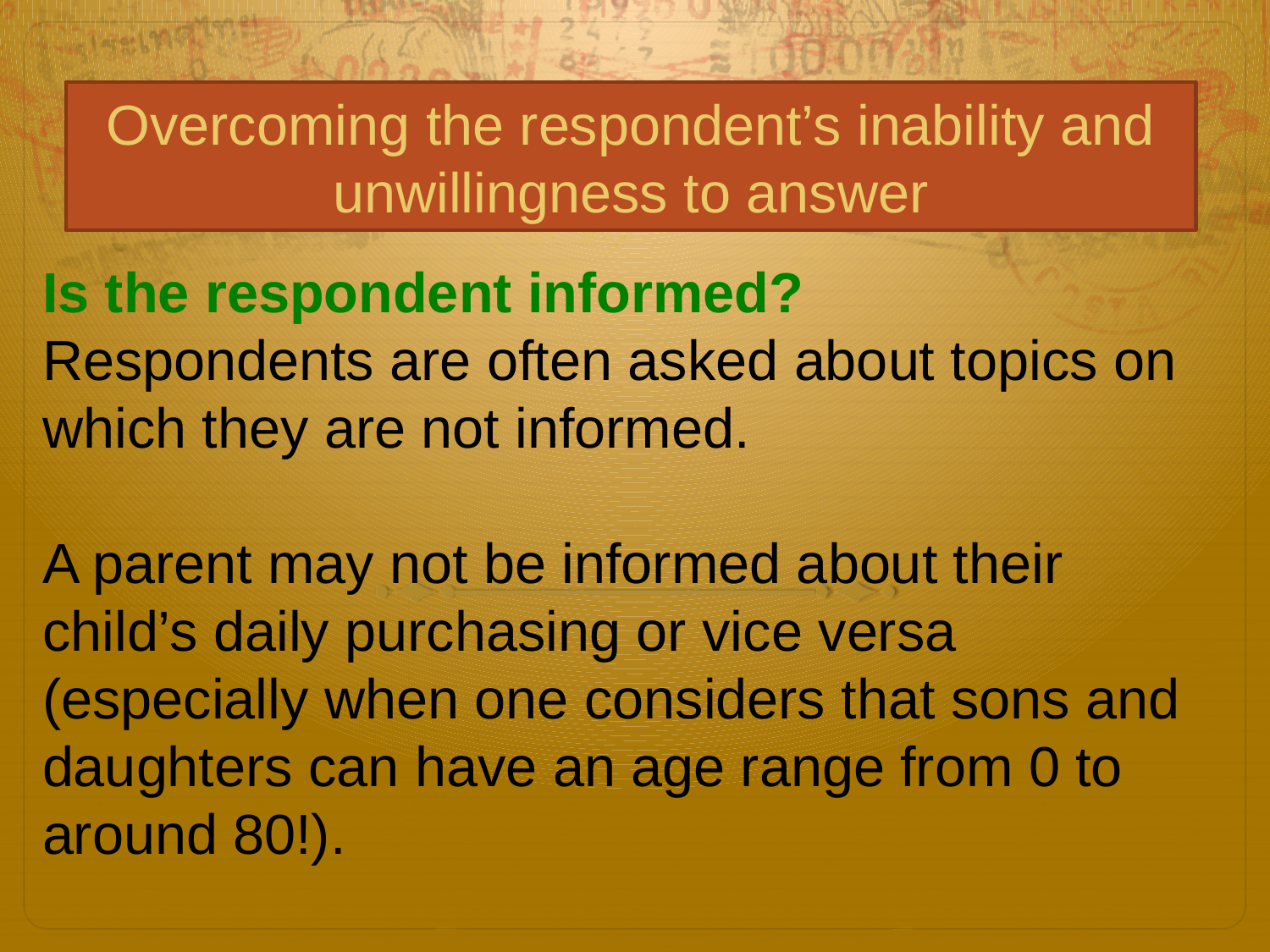

Overcoming the respondent’s inability and unwillingness to answer
Is the respondent informed?
Respondents are often asked about topics on which they are not informed.

A parent may not be informed about their child’s daily purchasing or vice versa (especially when one considers that sons and daughters can have an age range from 0 to around 80!).